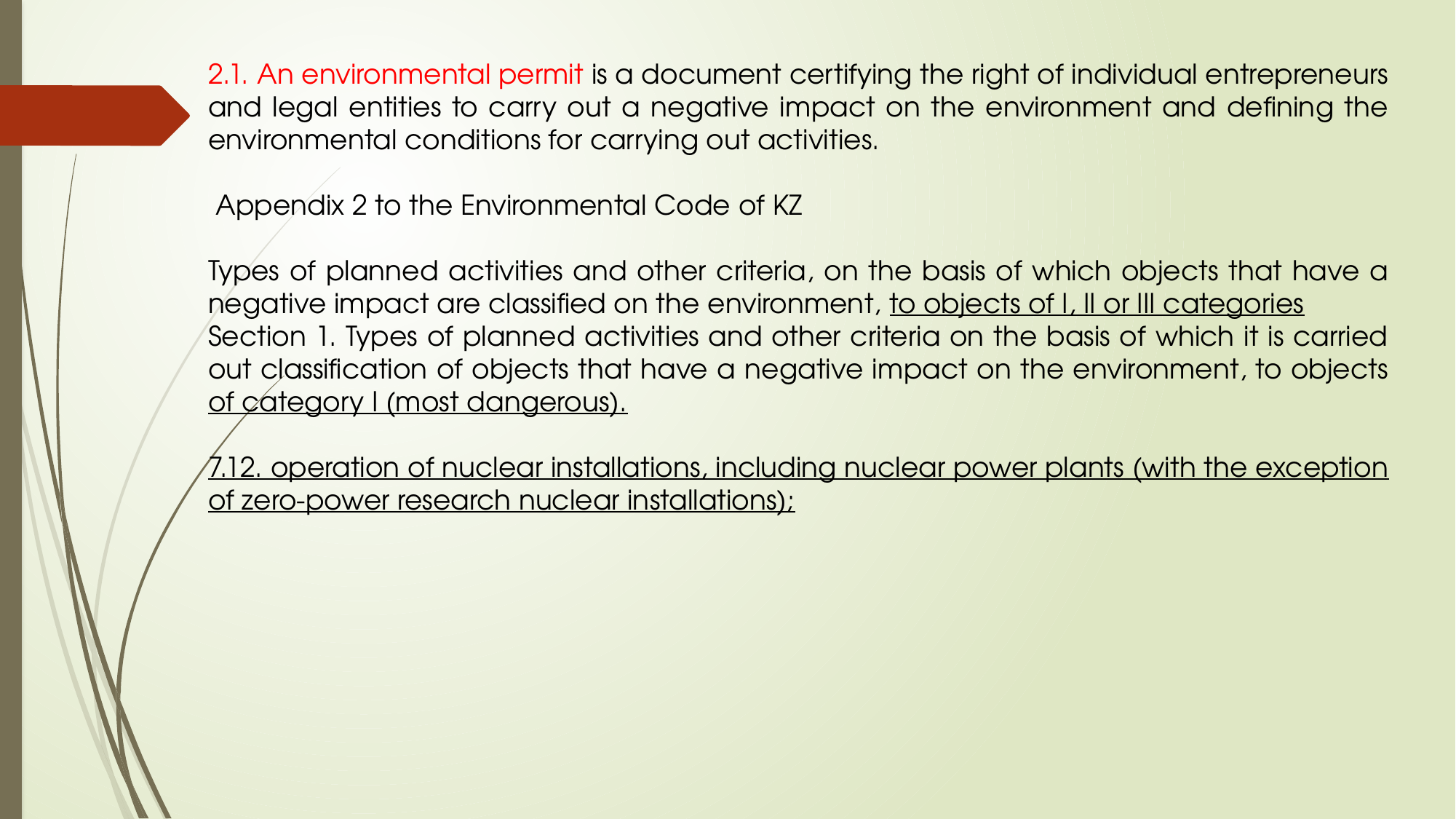

2.1. An environmental permit is a document certifying the right of individual entrepreneurs and legal entities to carry out a negative impact on the environment and defining the environmental conditions for carrying out activities.

 Appendix 2 to the Environmental Code of KZ

Types of planned activities and other criteria, on the basis of which objects that have a negative impact are classified on the environment, to objects of I, II or III categories
Section 1. Types of planned activities and other criteria on the basis of which it is carried out classification of objects that have a negative impact on the environment, to objects of category I (most dangerous).

7.12. operation of nuclear installations, including nuclear power plants (with the exception of zero-power research nuclear installations);